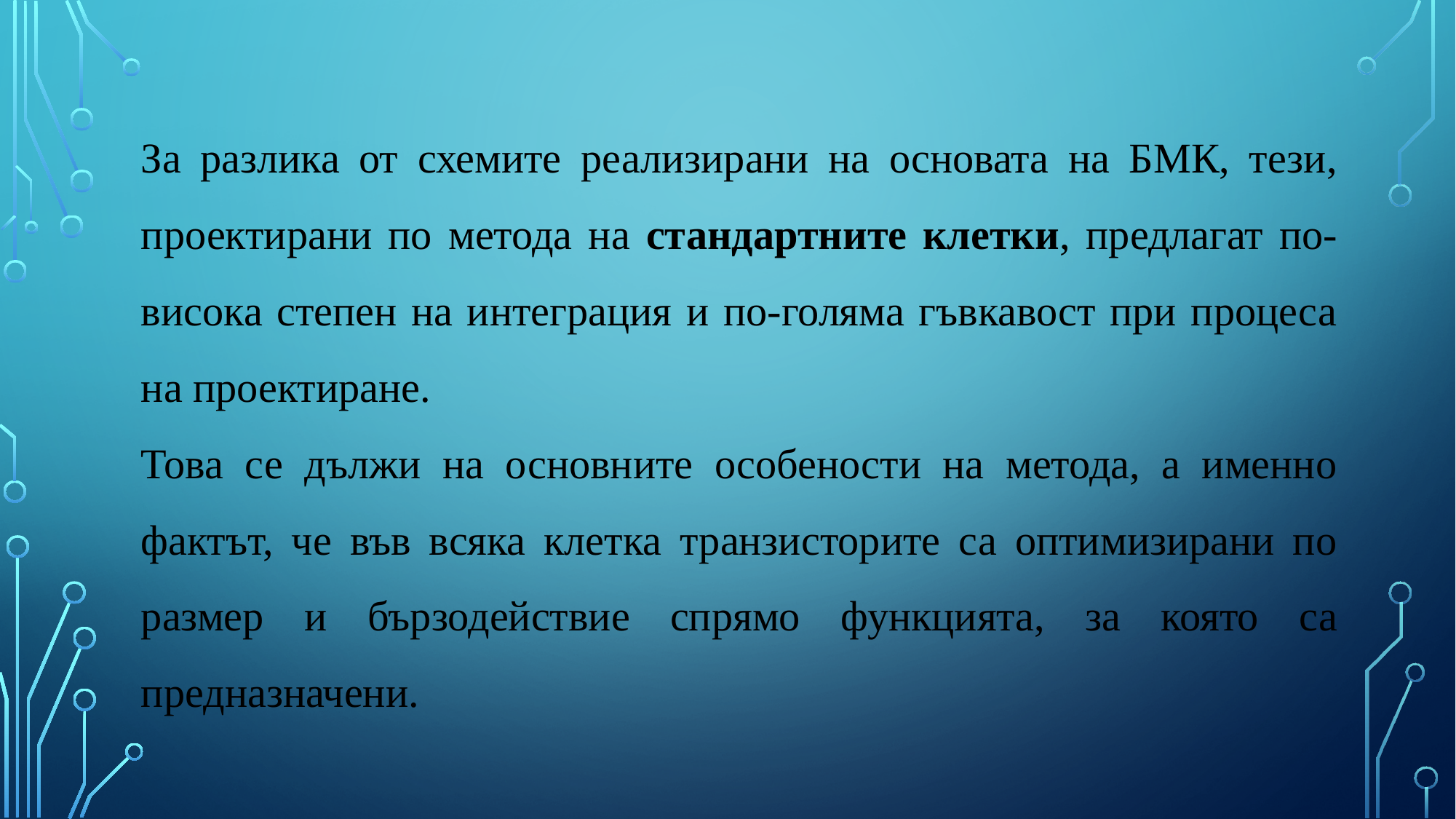

За разлика от схемите реализирани на основата на БМК, тези, проектирани по метода на стандартните клетки, предлагат по-висока степен на интеграция и по-голяма гъвкавост при процеса на проектиране.
Това се дължи на основните особености на метода, а именно фактът, че във всяка клетка транзисторите са оптимизирани по размер и бързодействие спрямо функцията, за която са предназначени.